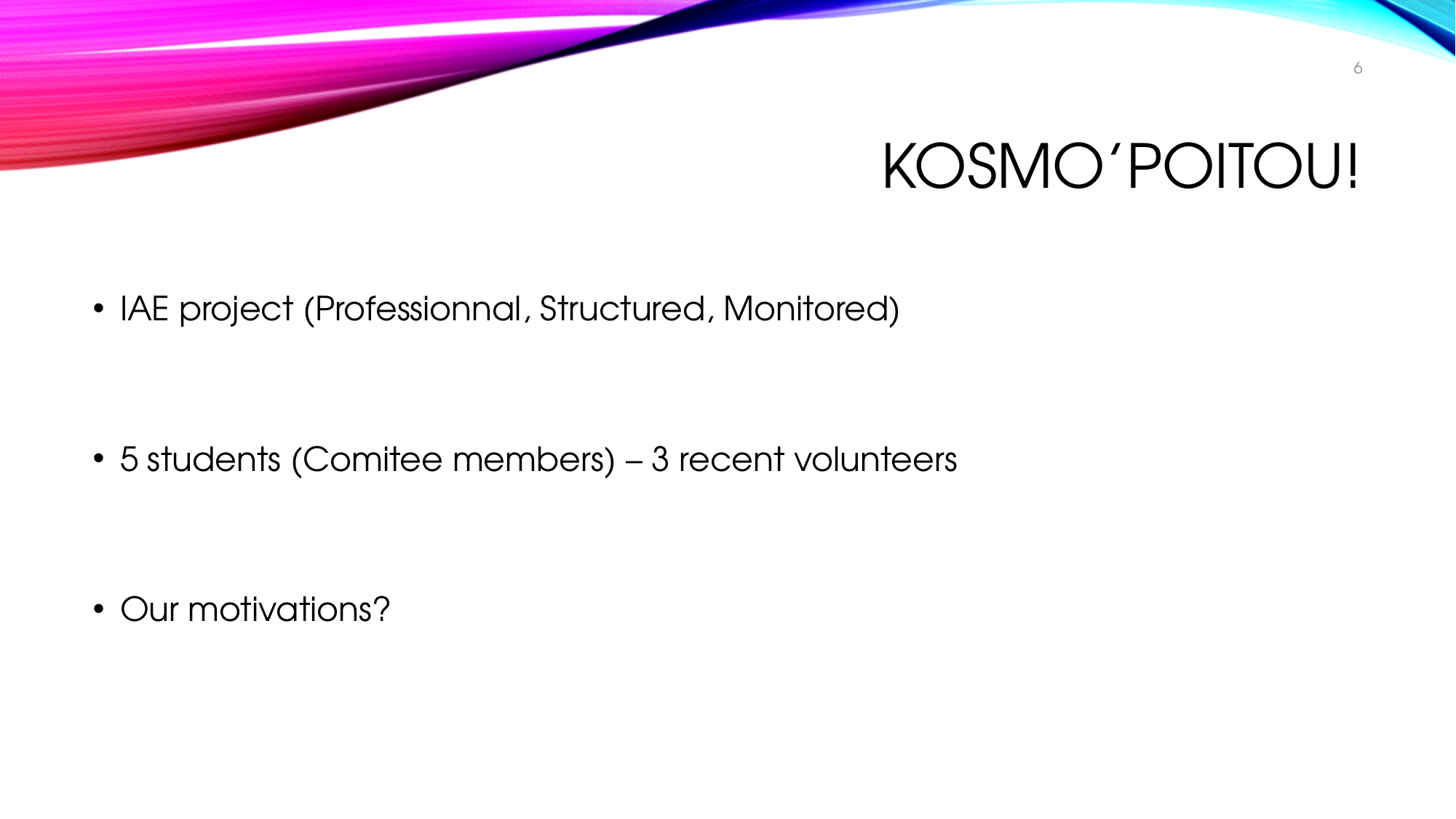

6
# Kosmo’Poitou!
IAE project (Professionnal, Structured, Monitored)

5 students (Comitee members) – 3 recent volunteers

Our motivations?